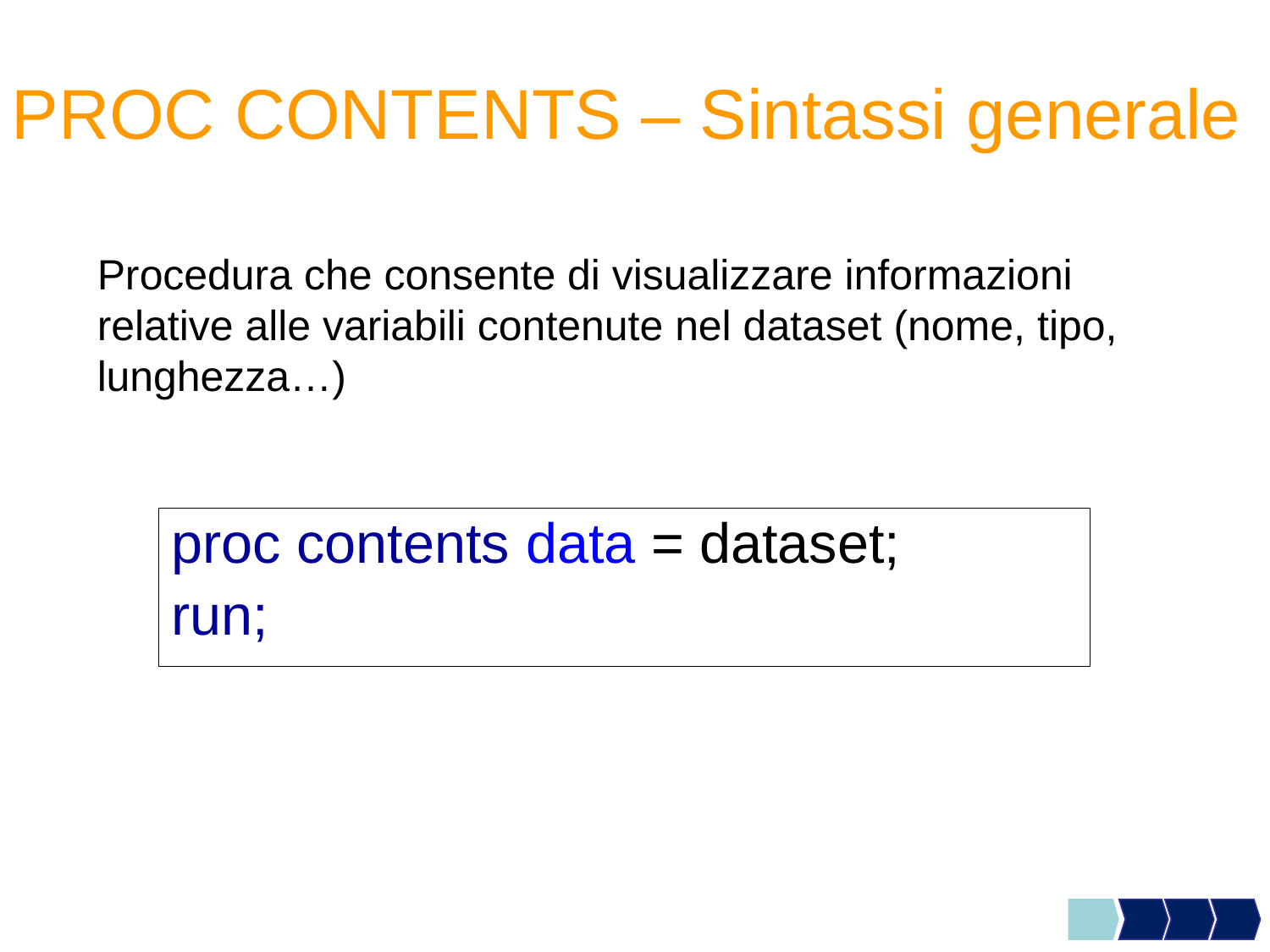

# PROC CONTENTS – Sintassi generale
Procedura che consente di visualizzare informazioni relative alle variabili contenute nel dataset (nome, tipo, lunghezza…)
proc contents data = dataset;
run;